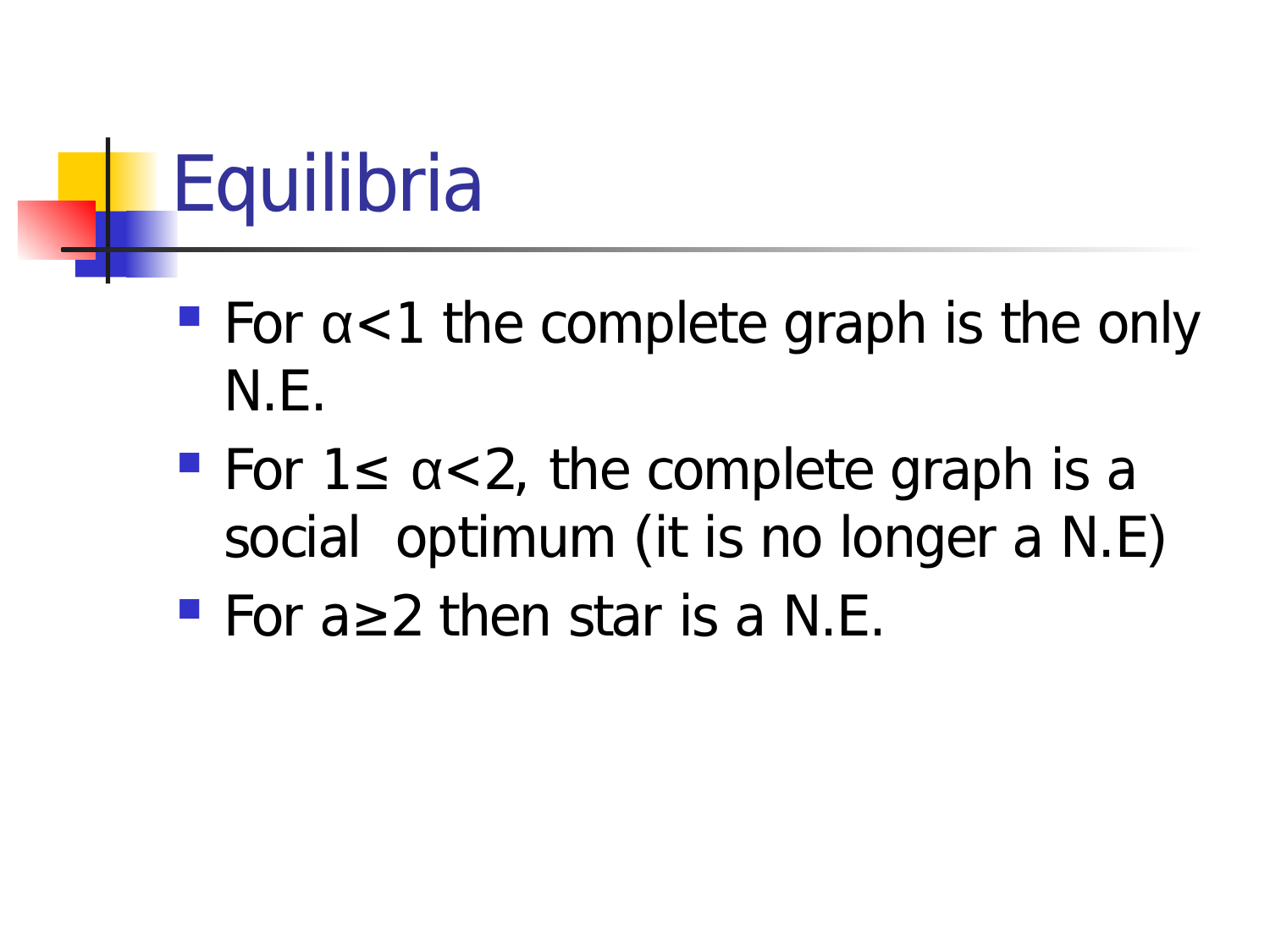

# Equilibria
For α<1 the complete graph is the only N.E.
For 1≤ α<2, the complete graph is a social  optimum (it is no longer a N.E)
For a≥2 then star is a N.E.